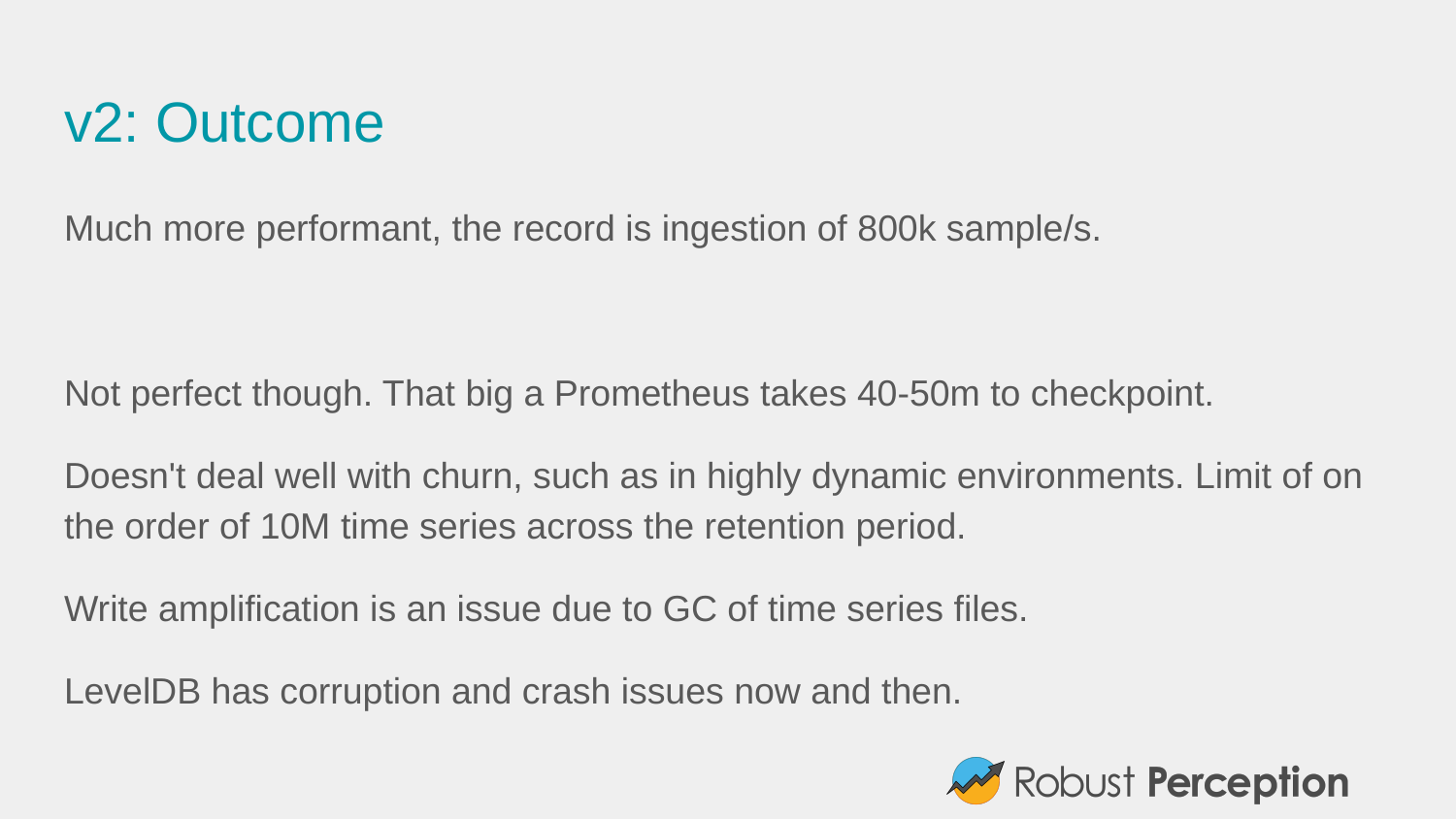

# v2: Outcome
Much more performant, the record is ingestion of 800k sample/s.

Not perfect though. That big a Prometheus takes 40-50m to checkpoint.
Doesn't deal well with churn, such as in highly dynamic environments. Limit of on the order of 10M time series across the retention period.
Write amplification is an issue due to GC of time series files.
LevelDB has corruption and crash issues now and then.